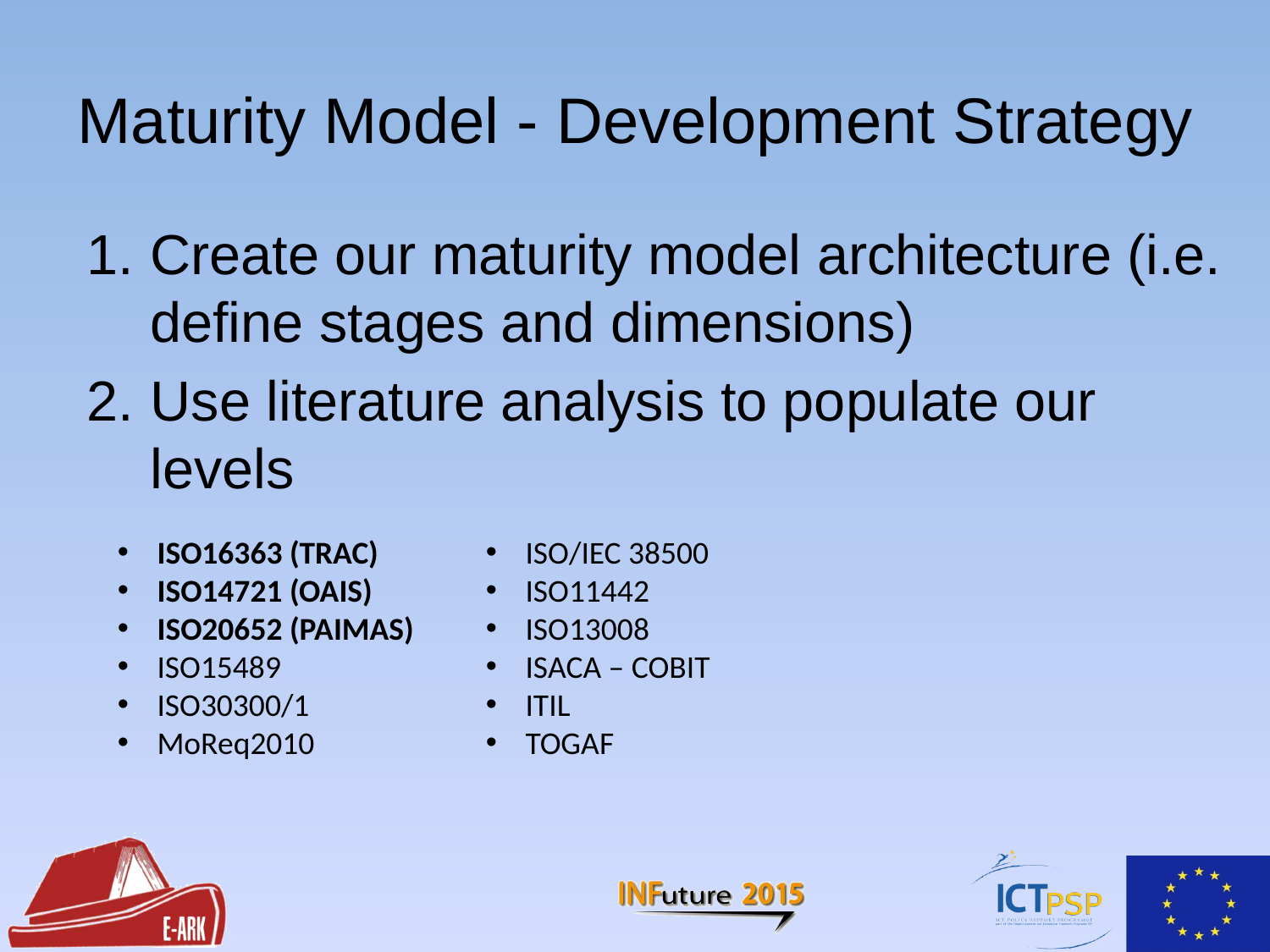

# Maturity Model - Development Strategy
Create our maturity model architecture (i.e. define stages and dimensions)
Use literature analysis to populate our levels

ISO16363 (TRAC)
ISO14721 (OAIS)
ISO20652 (PAIMAS)
ISO15489
ISO30300/1
MoReq2010
ISO/IEC 38500
ISO11442
ISO13008
ISACA – COBIT
ITIL
TOGAF